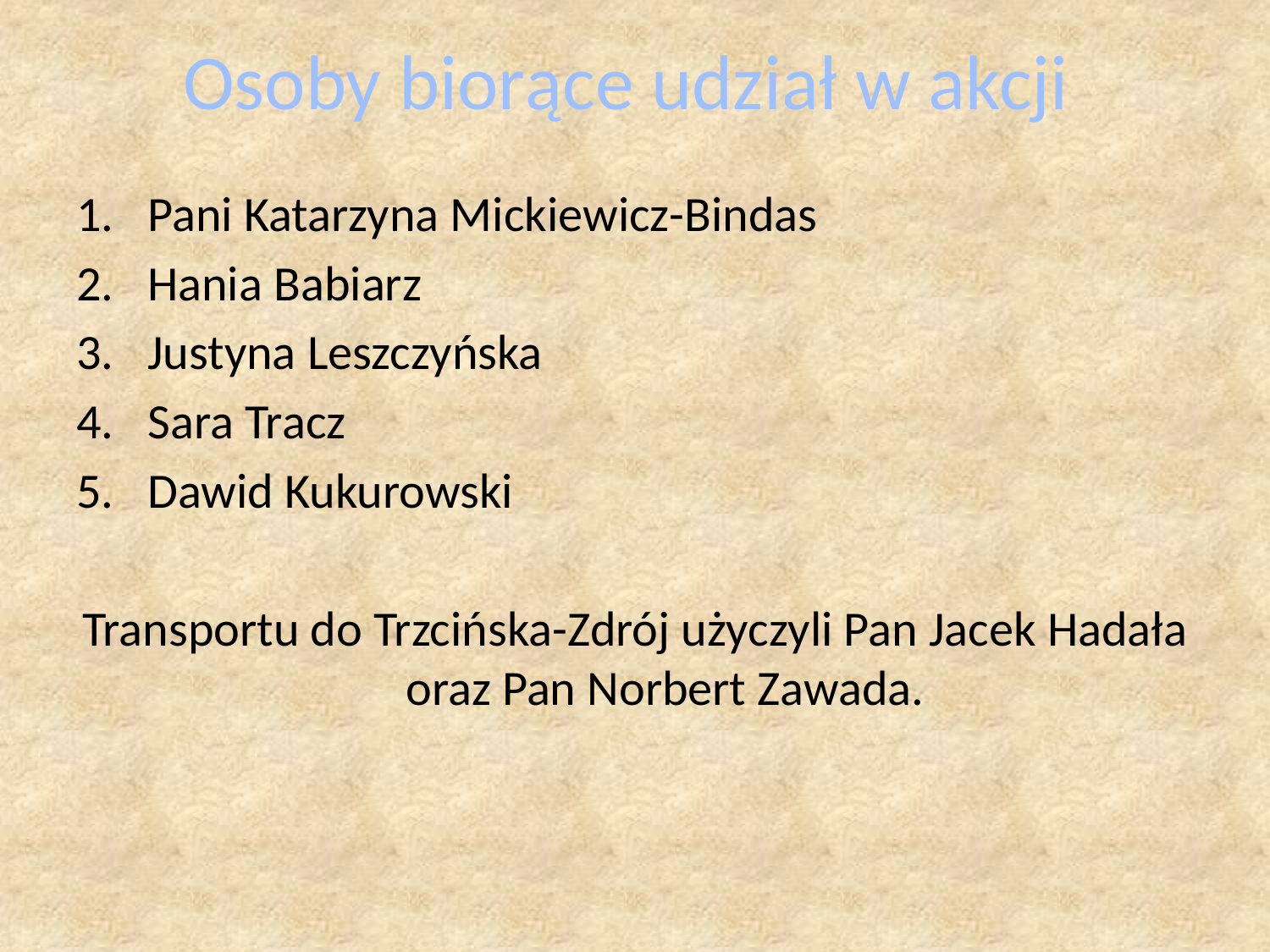

Osoby biorące udział w akcji
Pani Katarzyna Mickiewicz-Bindas
Hania Babiarz
Justyna Leszczyńska
Sara Tracz
Dawid Kukurowski

Transportu do Trzcińska-Zdrój użyczyli Pan Jacek Hadała oraz Pan Norbert Zawada.